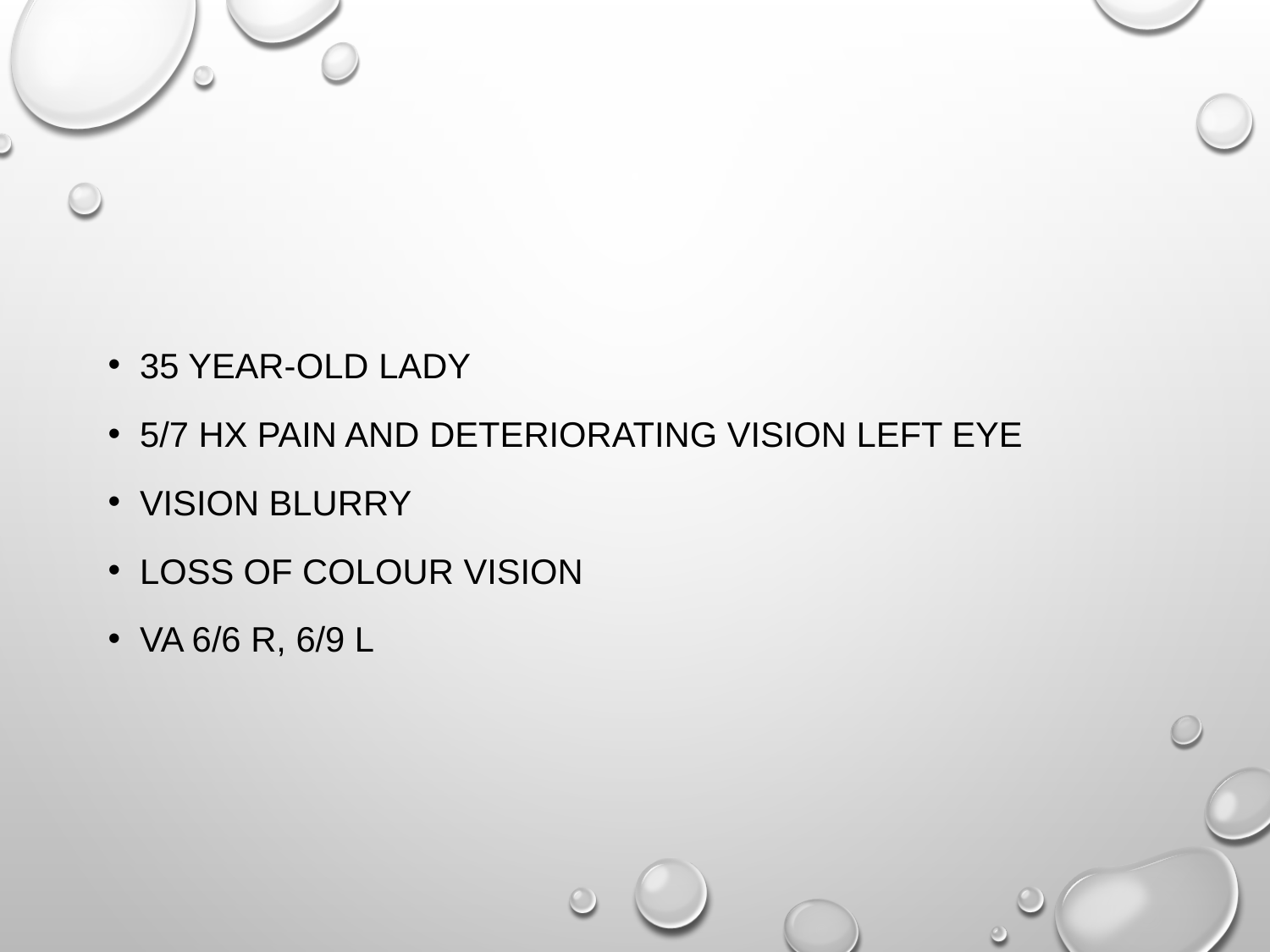

#
35 year-olD Lady
5/7 hx Pain and deteriorating vision left eye
Vision blurry
Loss of colour vision
VA 6/6 R, 6/9 L